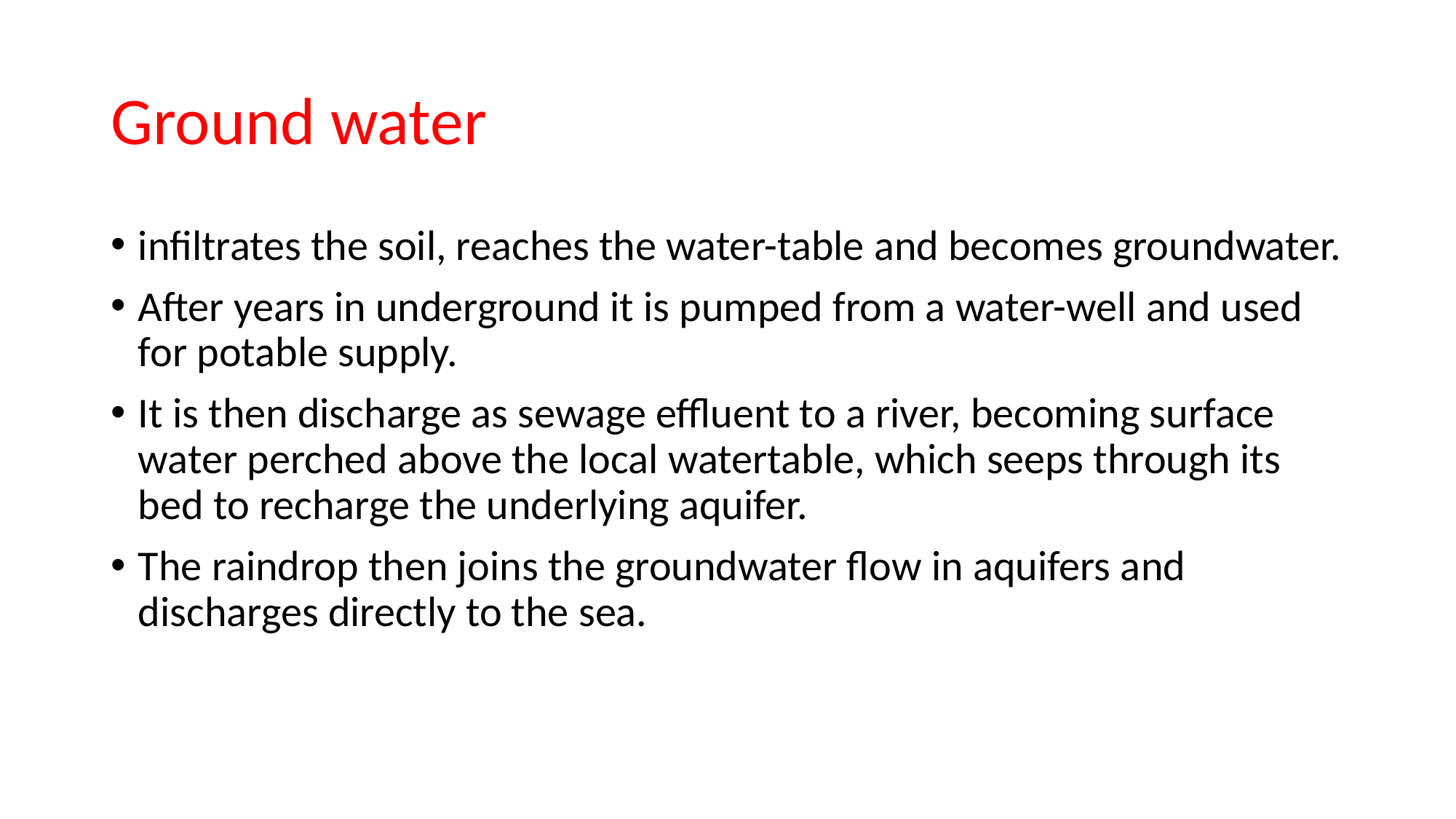

# Ground water
infiltrates the soil, reaches the water-table and becomes groundwater.
After years in underground it is pumped from a water-well and used for potable supply.
It is then discharge as sewage effluent to a river, becoming surface water perched above the local watertable, which seeps through its bed to recharge the underlying aquifer.
The raindrop then joins the groundwater flow in aquifers and discharges directly to the sea.